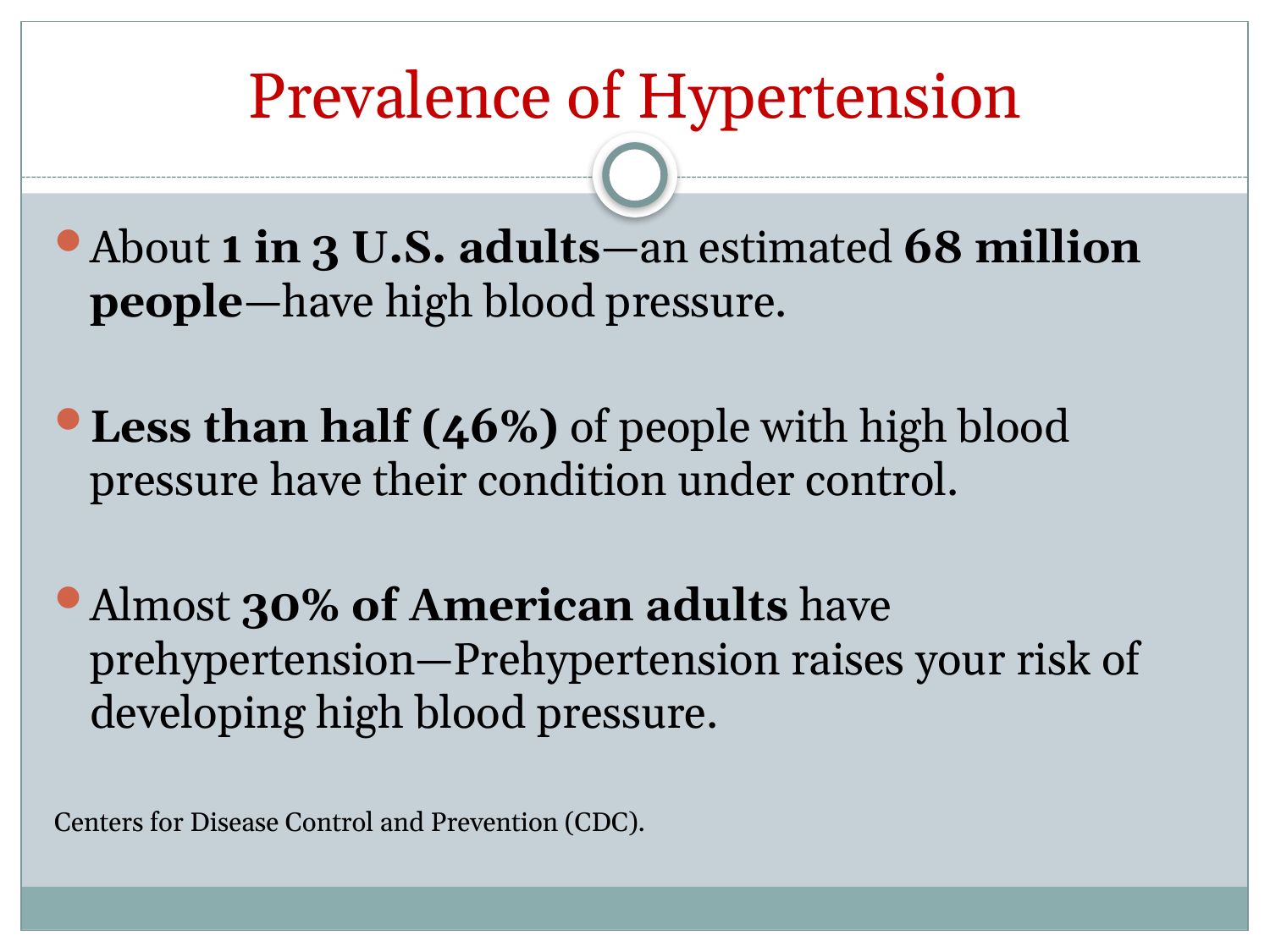

# Prevalence of Hypertension
About 1 in 3 U.S. adults—an estimated 68 million people—have high blood pressure.

Less than half (46%) of people with high blood pressure have their condition under control.

Almost 30% of American adults have prehypertension—Prehypertension raises your risk of developing high blood pressure.

Centers for Disease Control and Prevention (CDC).